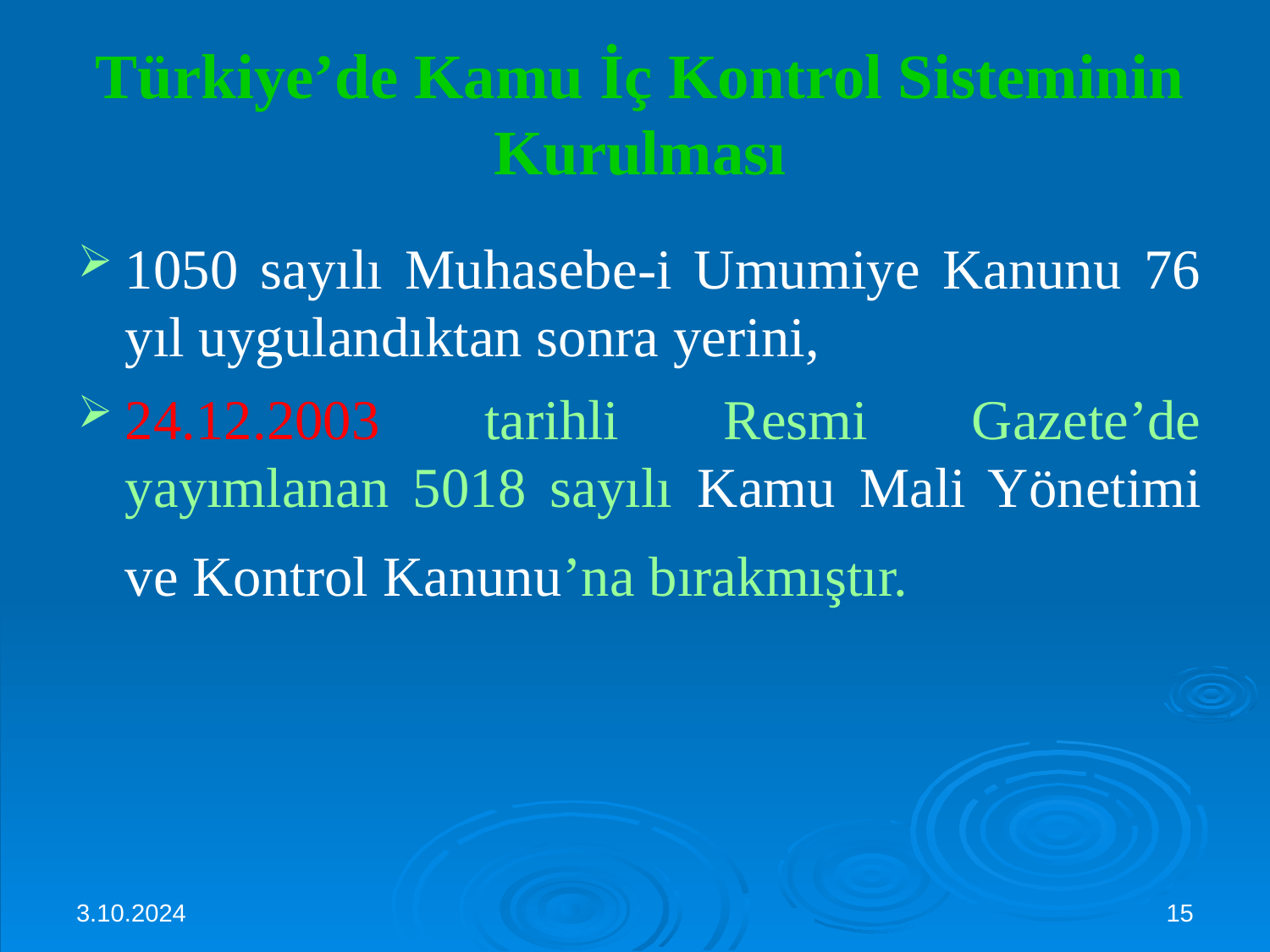

# Türkiye’de Kamu İç Kontrol Sisteminin Kurulması
1050 sayılı Muhasebe-i Umumiye Kanunu 76 yıl uygulandıktan sonra yerini,
24.12.2003 tarihli Resmi Gazete’de yayımlanan 5018 sayılı Kamu Mali Yönetimi ve Kontrol Kanunu’na bırakmıştır.
3.10.2024
15